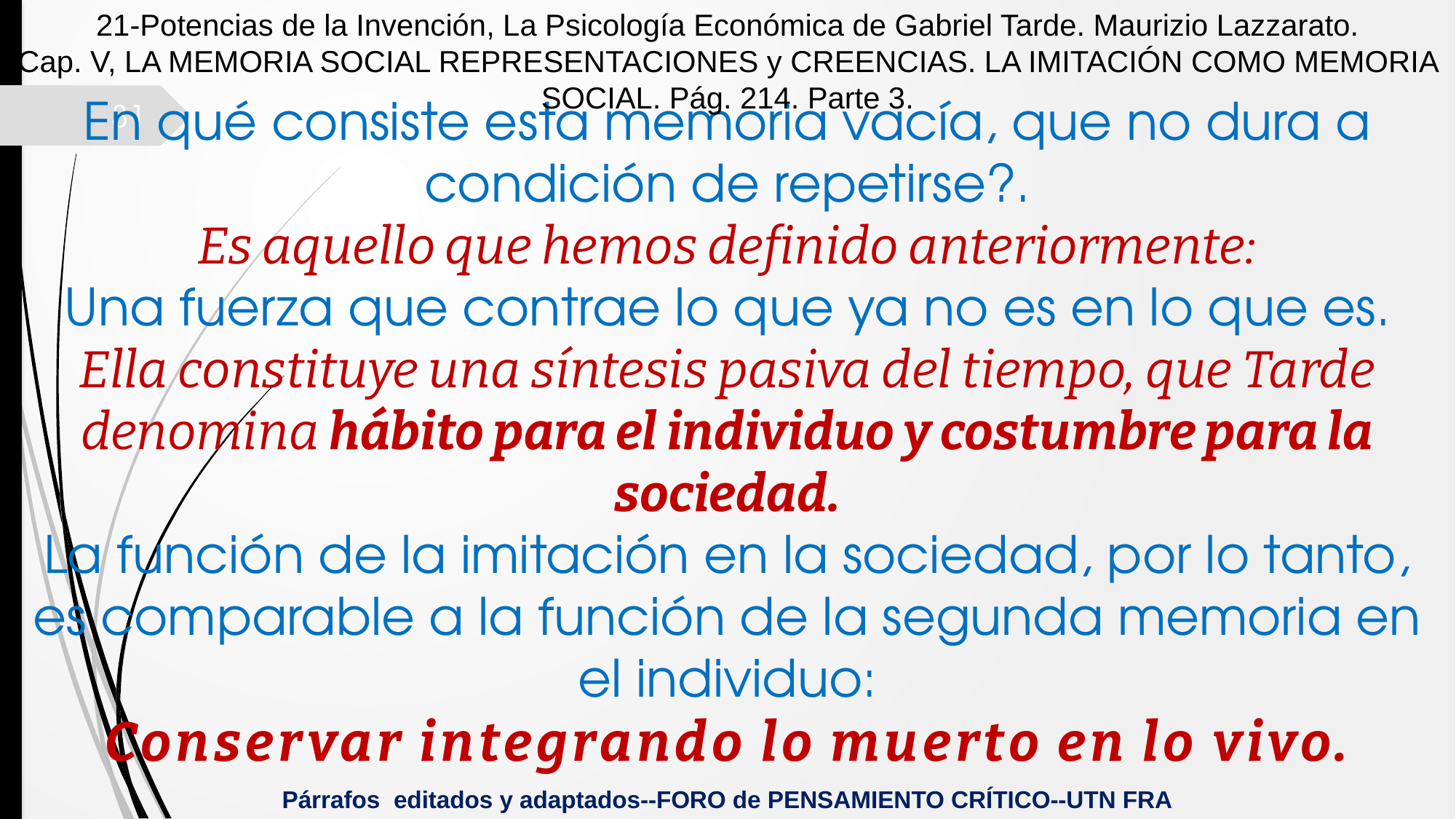

21-Potencias de la Invención, La Psicología Económica de Gabriel Tarde. Maurizio Lazzarato.
Cap. V, LA MEMORIA SOCIAL REPRESENTACIONES y CREENCIAS. LA IMITACIÓN COMO MEMORIA SOCIAL. Pág. 214. Parte 3.
En qué consiste esta memoria vacía, que no dura a condición de repetirse?.
Es aquello que hemos definido anteriormente:
Una fuerza que contrae lo que ya no es en lo que es.
Ella constituye una síntesis pasiva del tiempo, que Tarde denomina hábito para el individuo y costumbre para la sociedad.
La función de la imitación en la sociedad, por lo tanto, es comparable a la función de la segunda memoria en el individuo:
31
Conservar integrando lo muerto en lo vivo.
Párrafos  editados y adaptados--FORO de PENSAMIENTO CRÍTICO--UTN FRA